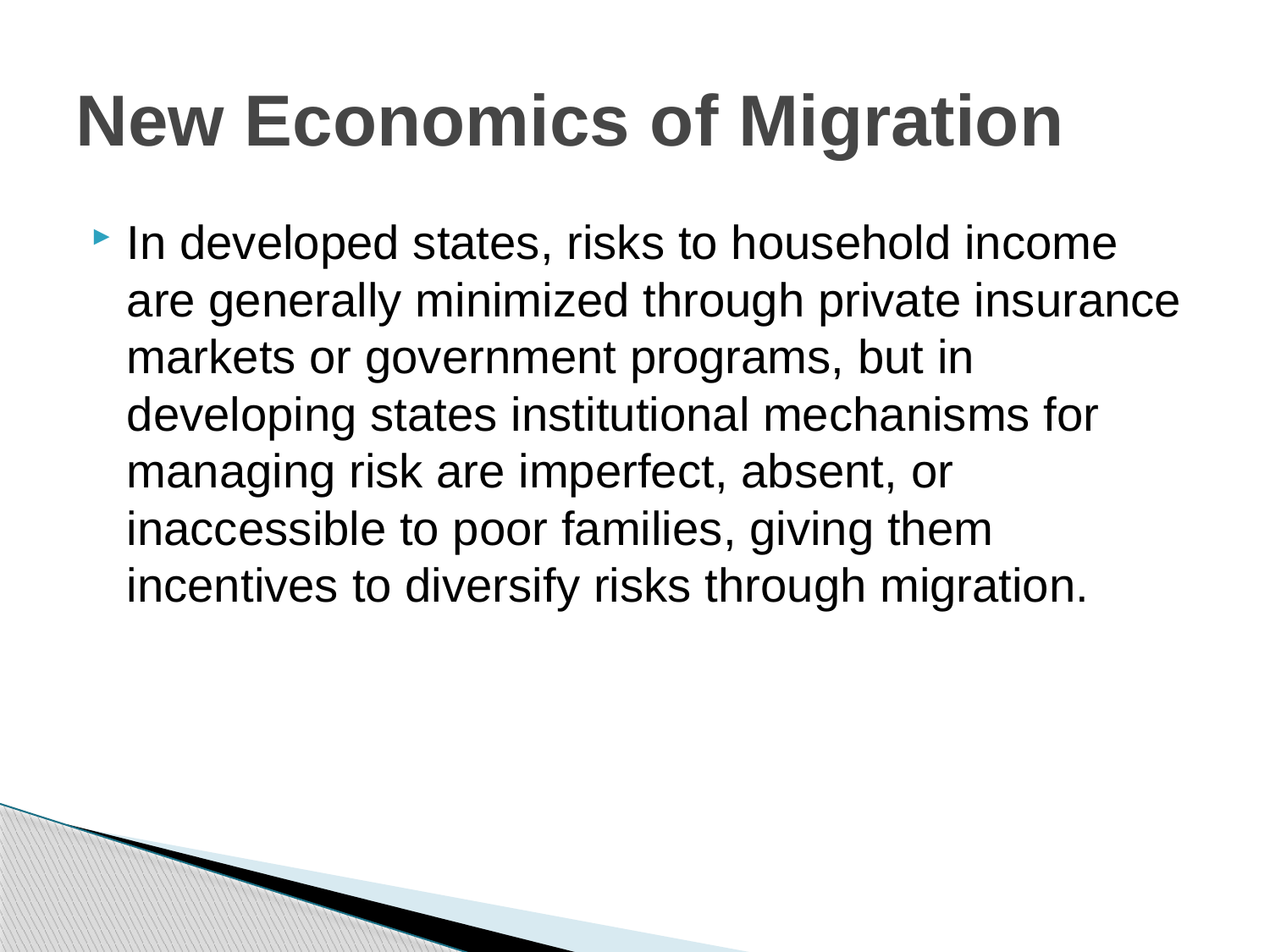

# New Economics of Migration
In developed states, risks to household income are generally minimized through private insurance markets or government programs, but in developing states institutional mechanisms for managing risk are imperfect, absent, or inaccessible to poor families, giving them incentives to diversify risks through migration.